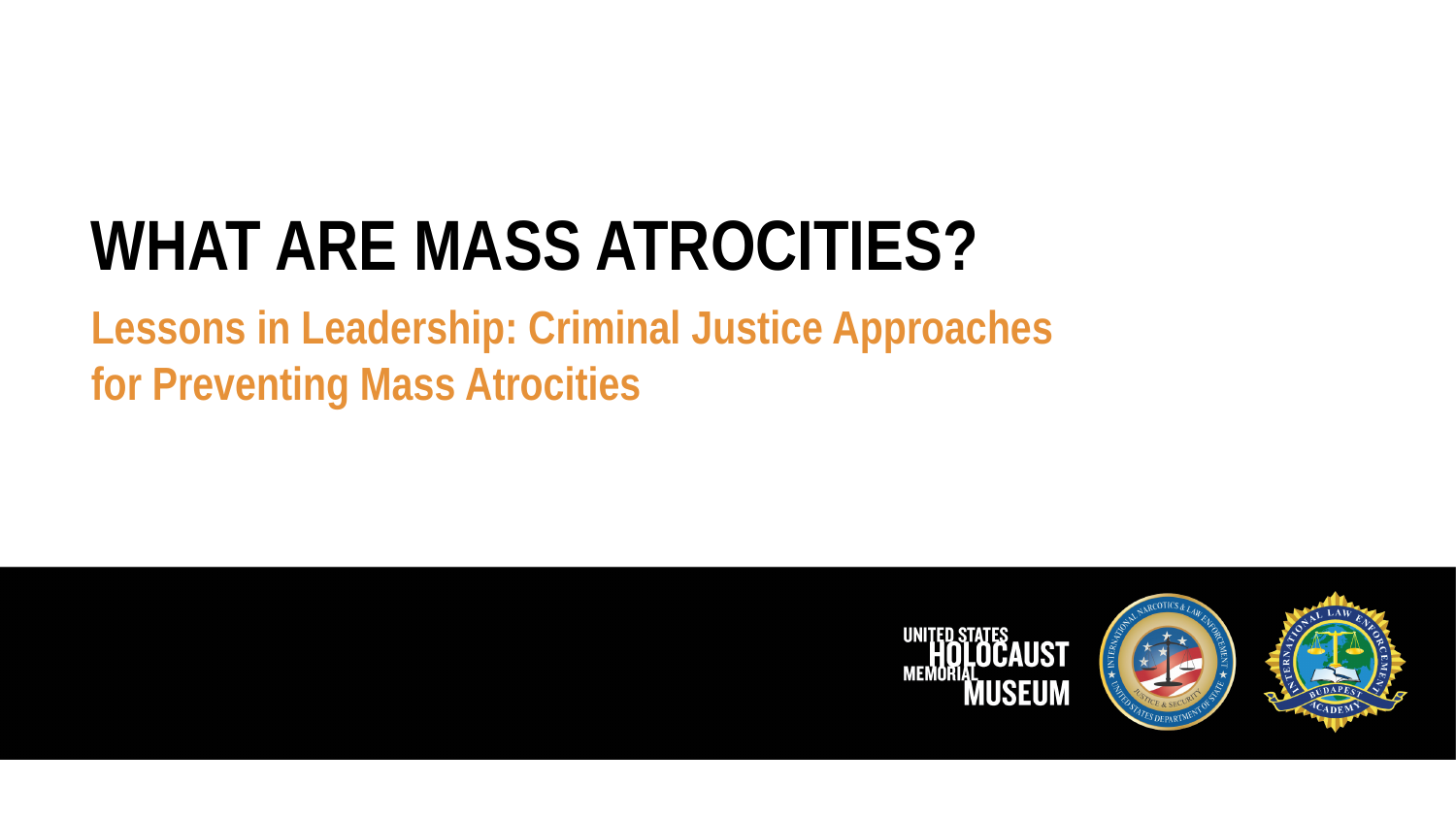

What are Mass Atrocities?
Lessons in Leadership: Criminal Justice Approaches
for Preventing Mass Atrocities